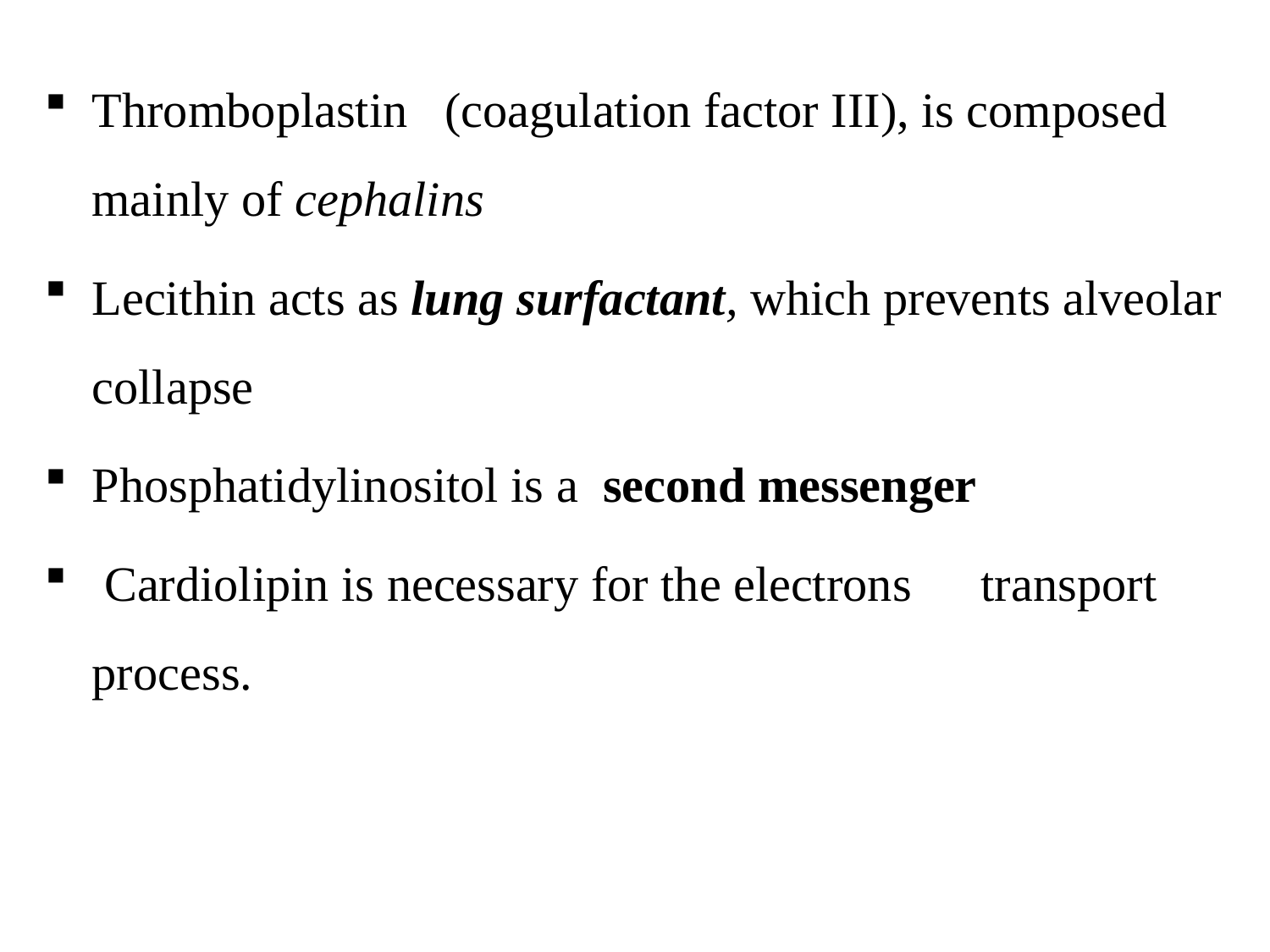

Thromboplastin   (coagulation factor III), is composed mainly of cephalins
Lecithin acts as lung surfactant, which prevents alveolar collapse
Phosphatidylinositol is a  second messenger
 Cardiolipin is necessary for the electrons 	transport process.